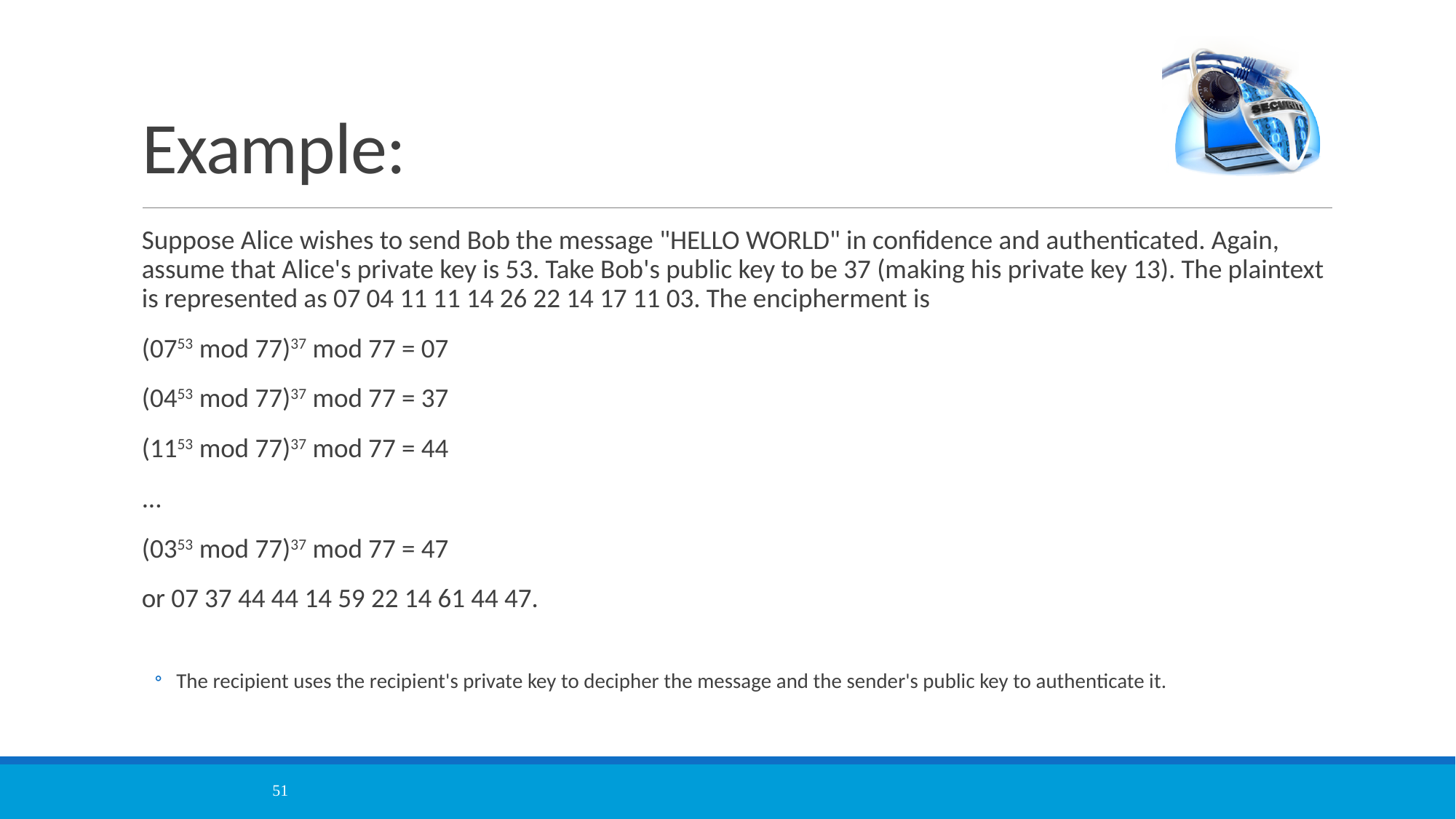

# Example:
Suppose Alice wishes to send Bob the message "HELLO WORLD" in confidence and authenticated. Again, assume that Alice's private key is 53. Take Bob's public key to be 37 (making his private key 13). The plaintext is represented as 07 04 11 11 14 26 22 14 17 11 03. The encipherment is
(0753 mod 77)37 mod 77 = 07
(0453 mod 77)37 mod 77 = 37
(1153 mod 77)37 mod 77 = 44
...
(0353 mod 77)37 mod 77 = 47
or 07 37 44 44 14 59 22 14 61 44 47.

The recipient uses the recipient's private key to decipher the message and the sender's public key to authenticate it.

51